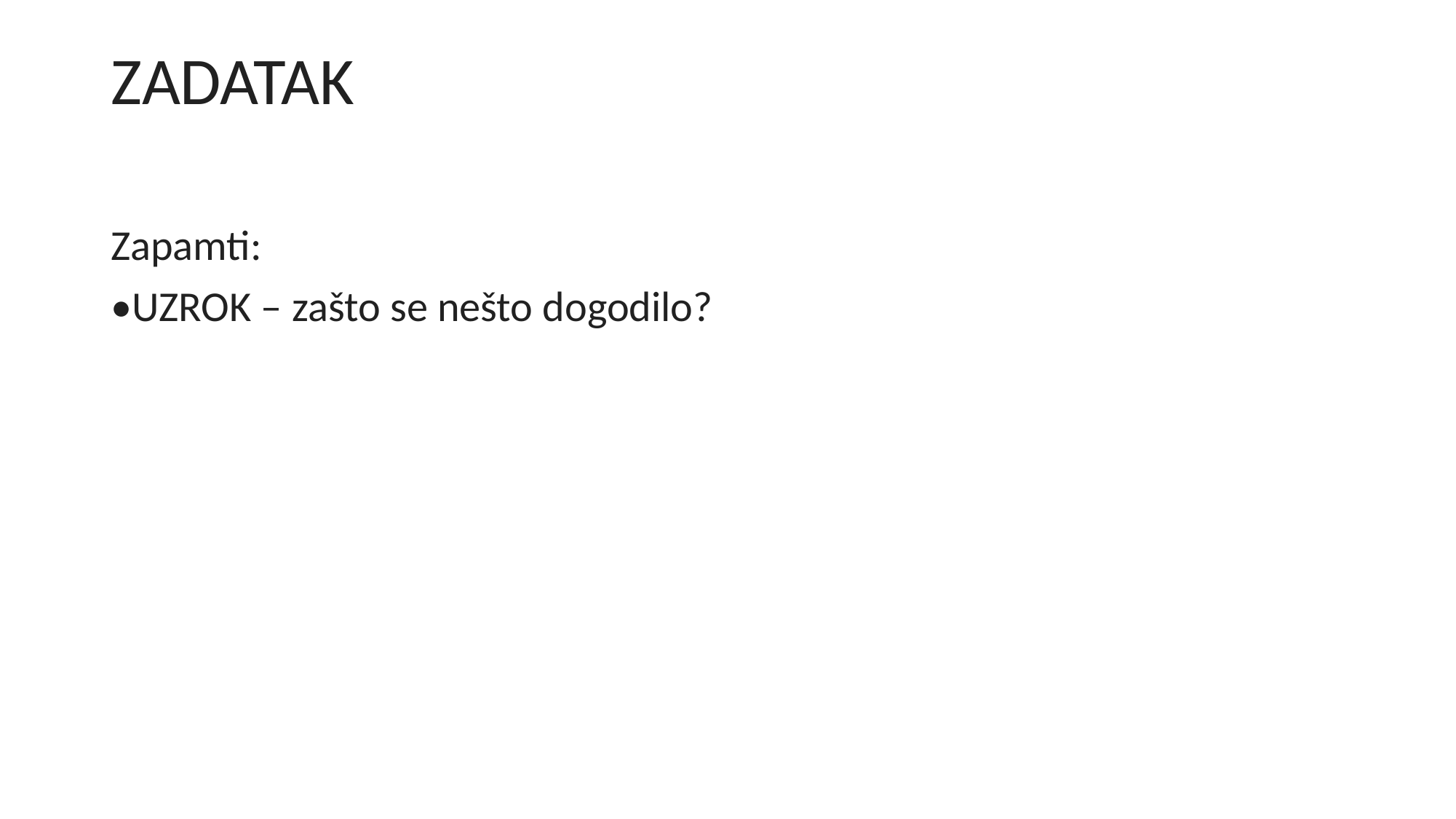

# ZADATAK
Zapamti:
•UZROK – zašto se nešto dogodilo?